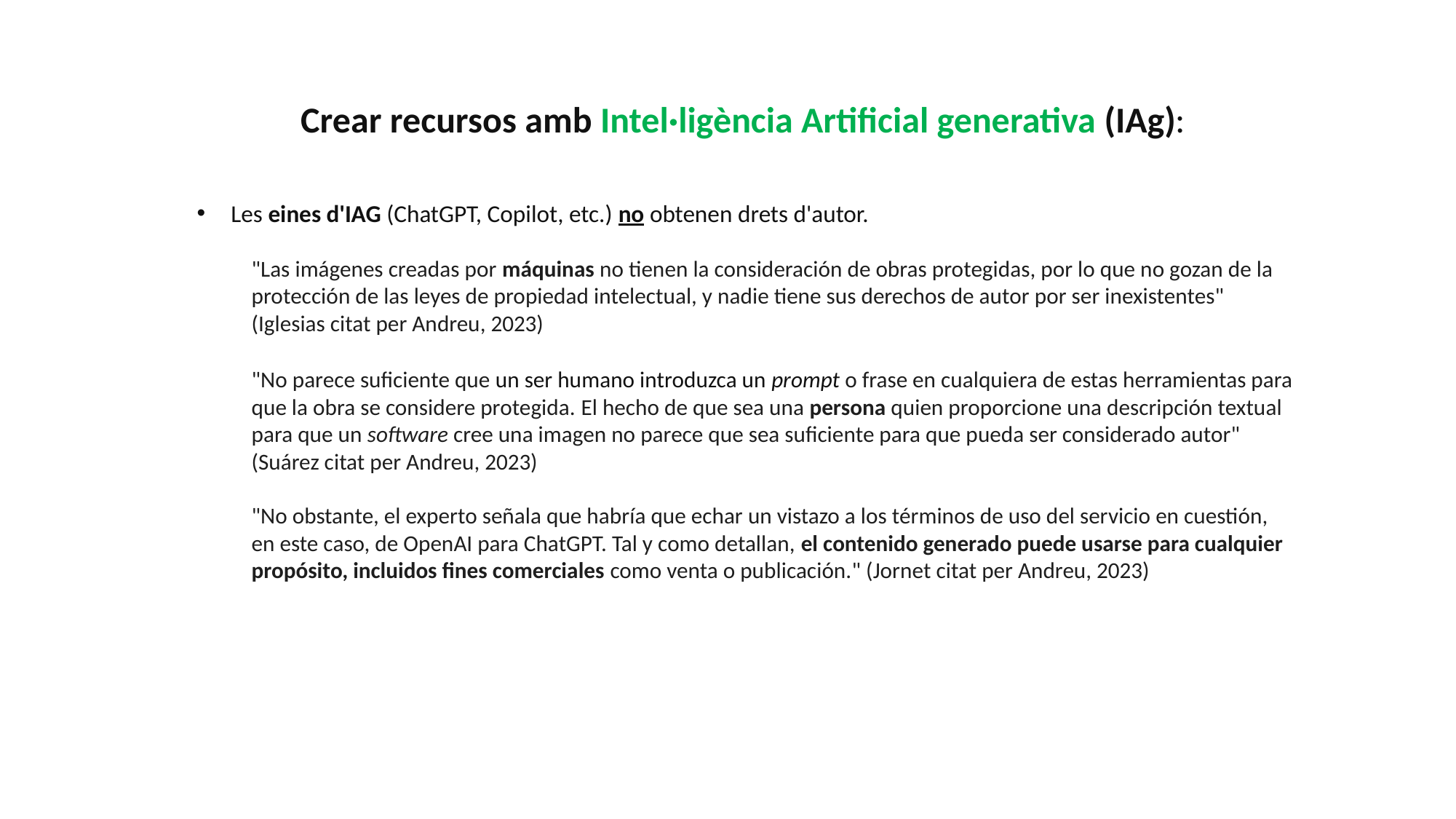

Crear recursos amb Intel·ligència Artificial generativa (IAg):

Les eines d'IAG (ChatGPT, Copilot, etc.) no obtenen drets d'autor.

"Las imágenes creadas por máquinas no tienen la consideración de obras protegidas, por lo que no gozan de la protección de las leyes de propiedad intelectual, y nadie tiene sus derechos de autor por ser inexistentes" (Iglesias citat per Andreu, 2023)

"No parece suficiente que un ser humano introduzca un prompt o frase en cualquiera de estas herramientas para que la obra se considere protegida. El hecho de que sea una persona quien proporcione una descripción textual para que un software cree una imagen no parece que sea suficiente para que pueda ser considerado autor" (Suárez citat per Andreu, 2023)

"No obstante, el experto señala que habría que echar un vistazo a los términos de uso del servicio en cuestión, en este caso, de OpenAI para ChatGPT. Tal y como detallan, el contenido generado puede usarse para cualquier propósito, incluidos fines comerciales como venta o publicación." (Jornet citat per Andreu, 2023)